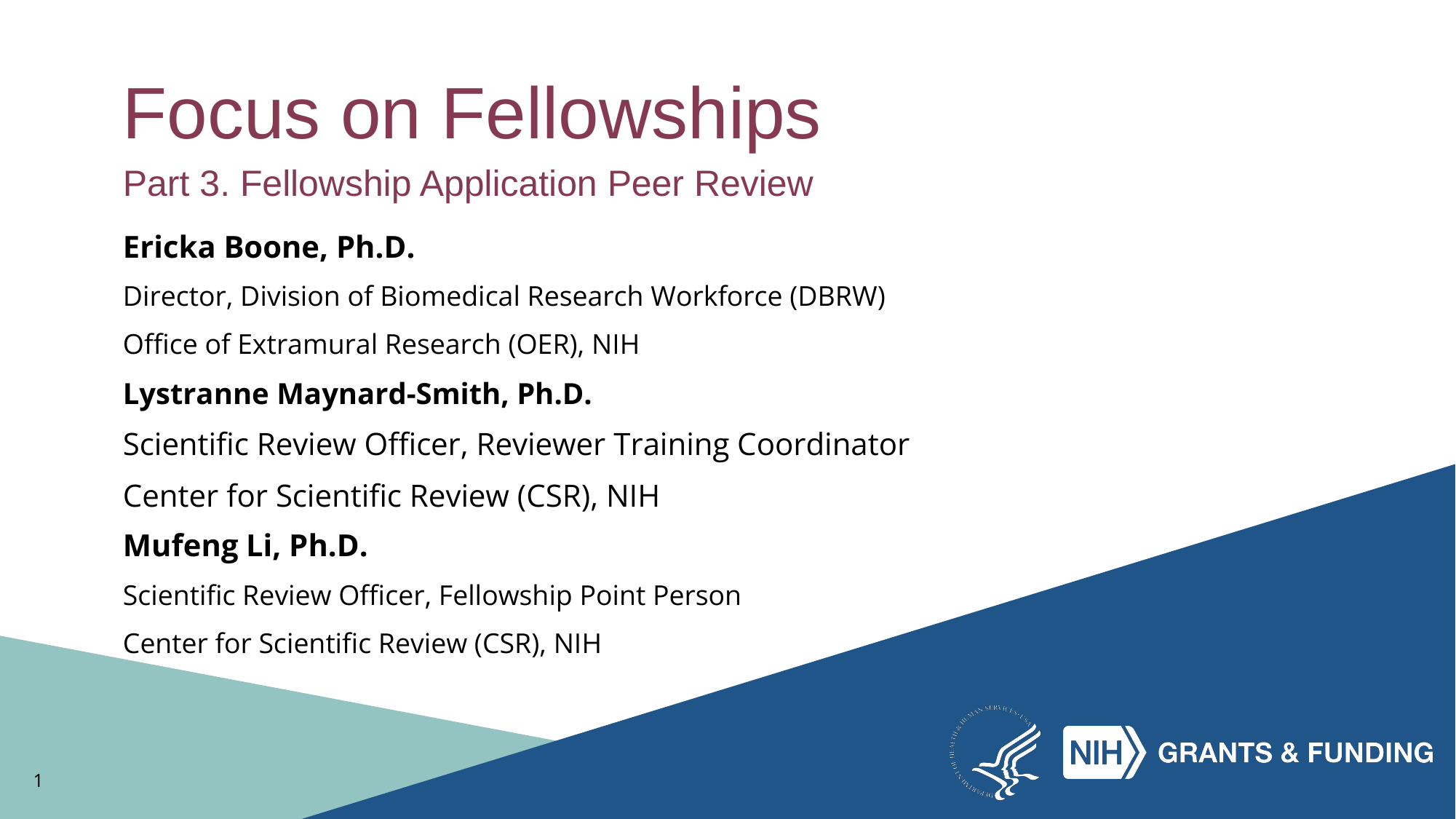

# Focus on Fellowships
Part 3. Fellowship Application Peer Review
Ericka Boone, Ph.D.
Director, Division of Biomedical Research Workforce (DBRW)
Office of Extramural Research (OER), NIH​
Lystranne Maynard-Smith, Ph.D.
Scientific Review Officer, Reviewer Training Coordinator
Center for Scientific Review (CSR), NIH​
Mufeng Li, Ph.D.
Scientific Review Officer, Fellowship Point Person
Center for Scientific Review (CSR), NIH​
1